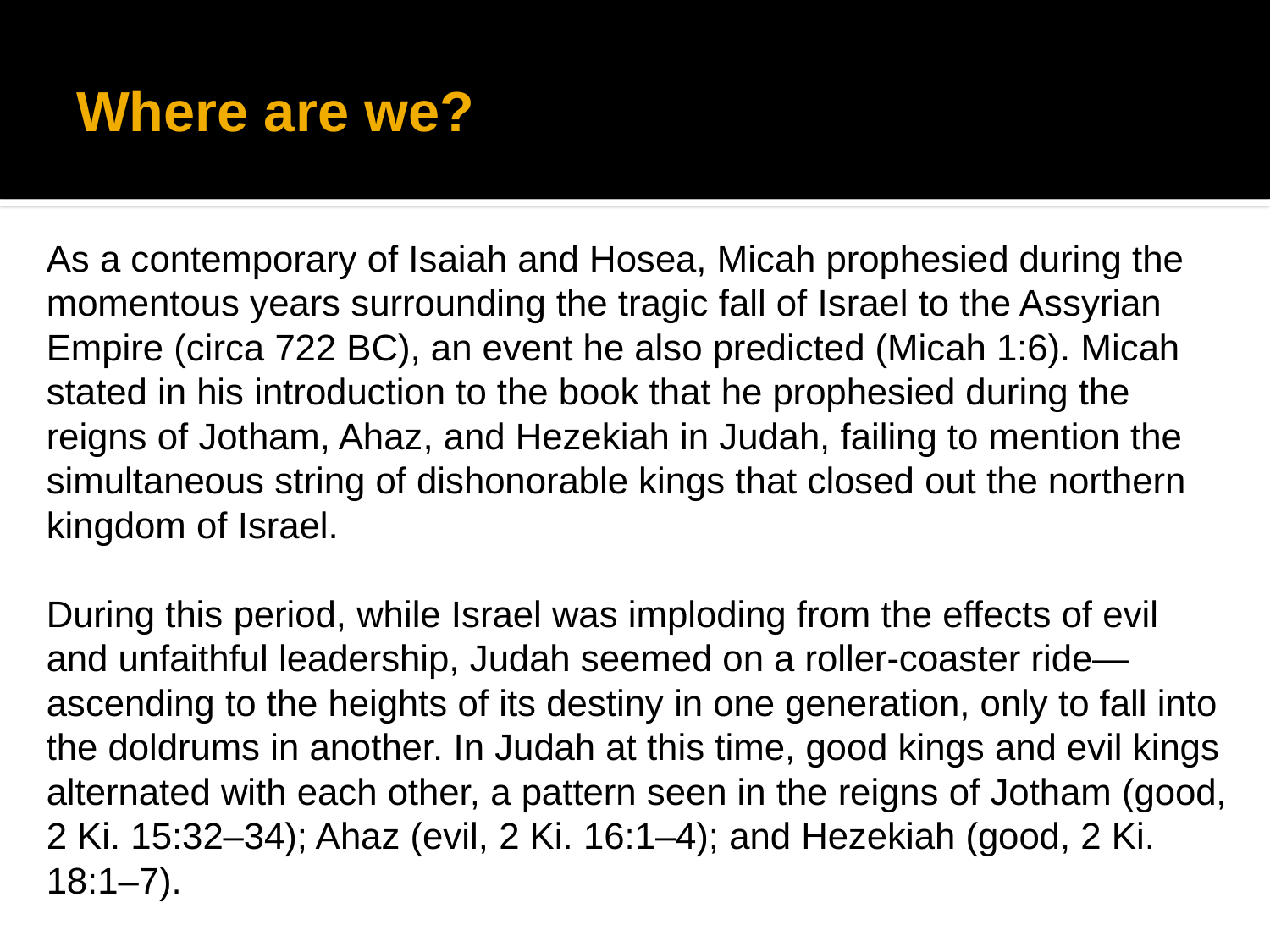

# Where are we?
As a contemporary of Isaiah and Hosea, Micah prophesied during the momentous years surrounding the tragic fall of Israel to the Assyrian Empire (circa 722 BC), an event he also predicted (Micah 1:6). Micah stated in his introduction to the book that he prophesied during the reigns of Jotham, Ahaz, and Hezekiah in Judah, failing to mention the simultaneous string of dishonorable kings that closed out the northern kingdom of Israel.

During this period, while Israel was imploding from the effects of evil and unfaithful leadership, Judah seemed on a roller-coaster ride—ascending to the heights of its destiny in one generation, only to fall into the doldrums in another. In Judah at this time, good kings and evil kings alternated with each other, a pattern seen in the reigns of Jotham (good, 2 Ki. 15:32–34); Ahaz (evil, 2 Ki. 16:1–4); and Hezekiah (good, 2 Ki. 18:1–7).